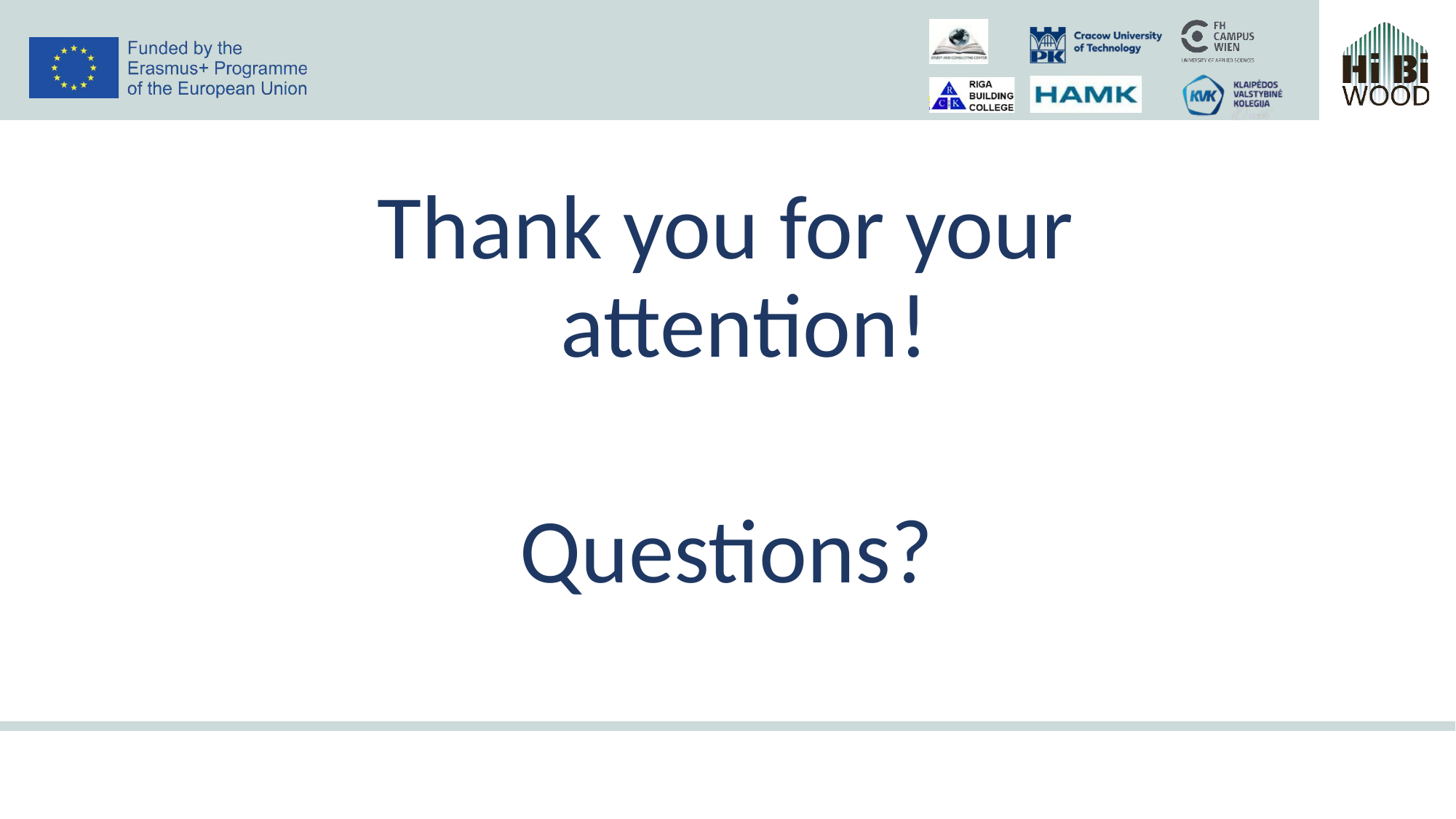

# Thank you for your  attention!
Questions?